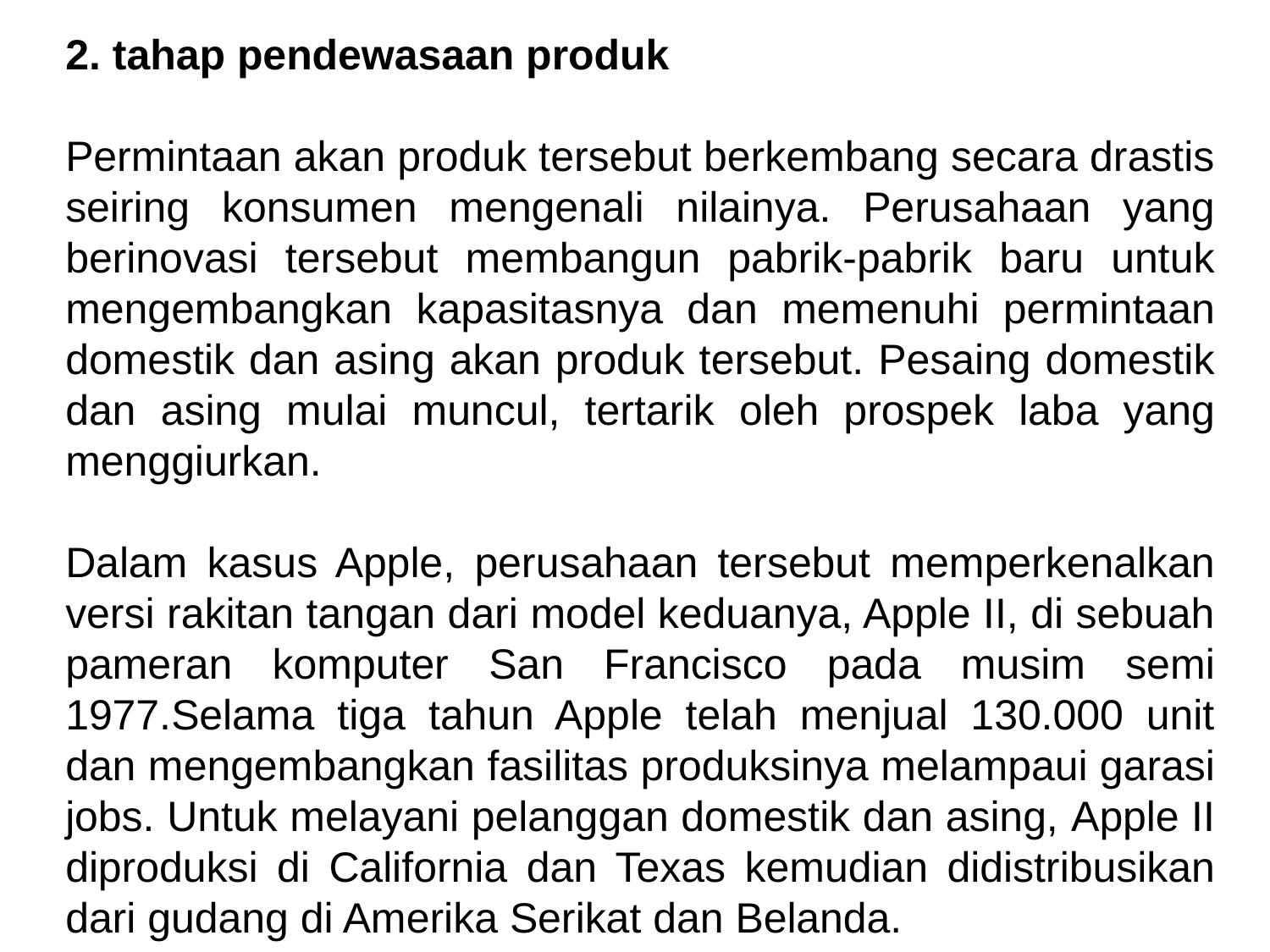

2. tahap pendewasaan produk

Permintaan akan produk tersebut berkembang secara drastis seiring konsumen mengenali nilainya. Perusahaan yang berinovasi tersebut membangun pabrik-pabrik baru untuk mengembangkan kapasitasnya dan memenuhi permintaan domestik dan asing akan produk tersebut. Pesaing domestik dan asing mulai muncul, tertarik oleh prospek laba yang menggiurkan.

Dalam kasus Apple, perusahaan tersebut memperkenalkan versi rakitan tangan dari model keduanya, Apple II, di sebuah pameran komputer San Francisco pada musim semi 1977.Selama tiga tahun Apple telah menjual 130.000 unit dan mengembangkan fasilitas produksinya melampaui garasi jobs. Untuk melayani pelanggan domestik dan asing, Apple II diproduksi di California dan Texas kemudian didistribusikan dari gudang di Amerika Serikat dan Belanda.